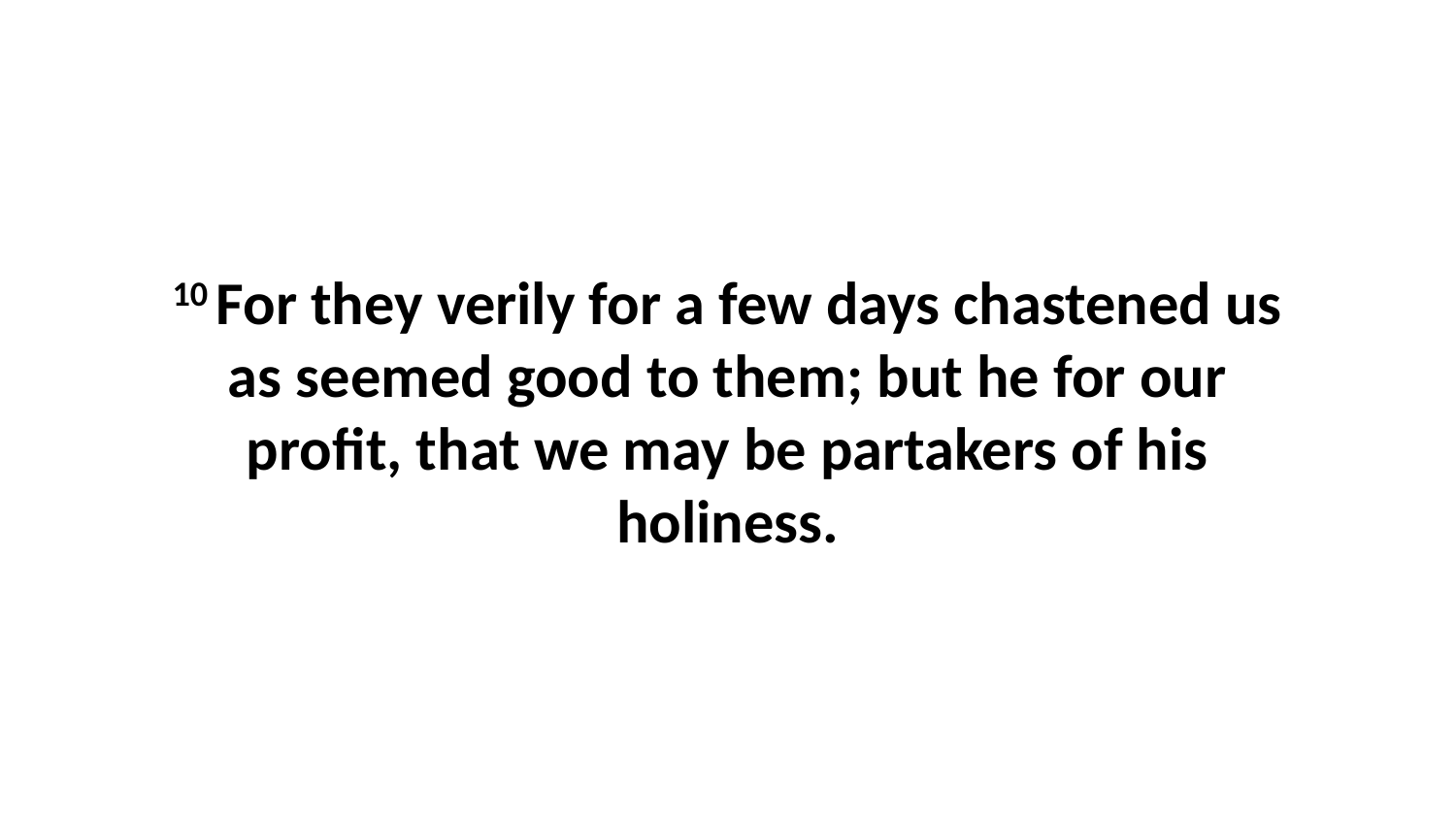

10 For they verily for a few days chastened us as seemed good to them; but he for our profit, that we may be partakers of his holiness.